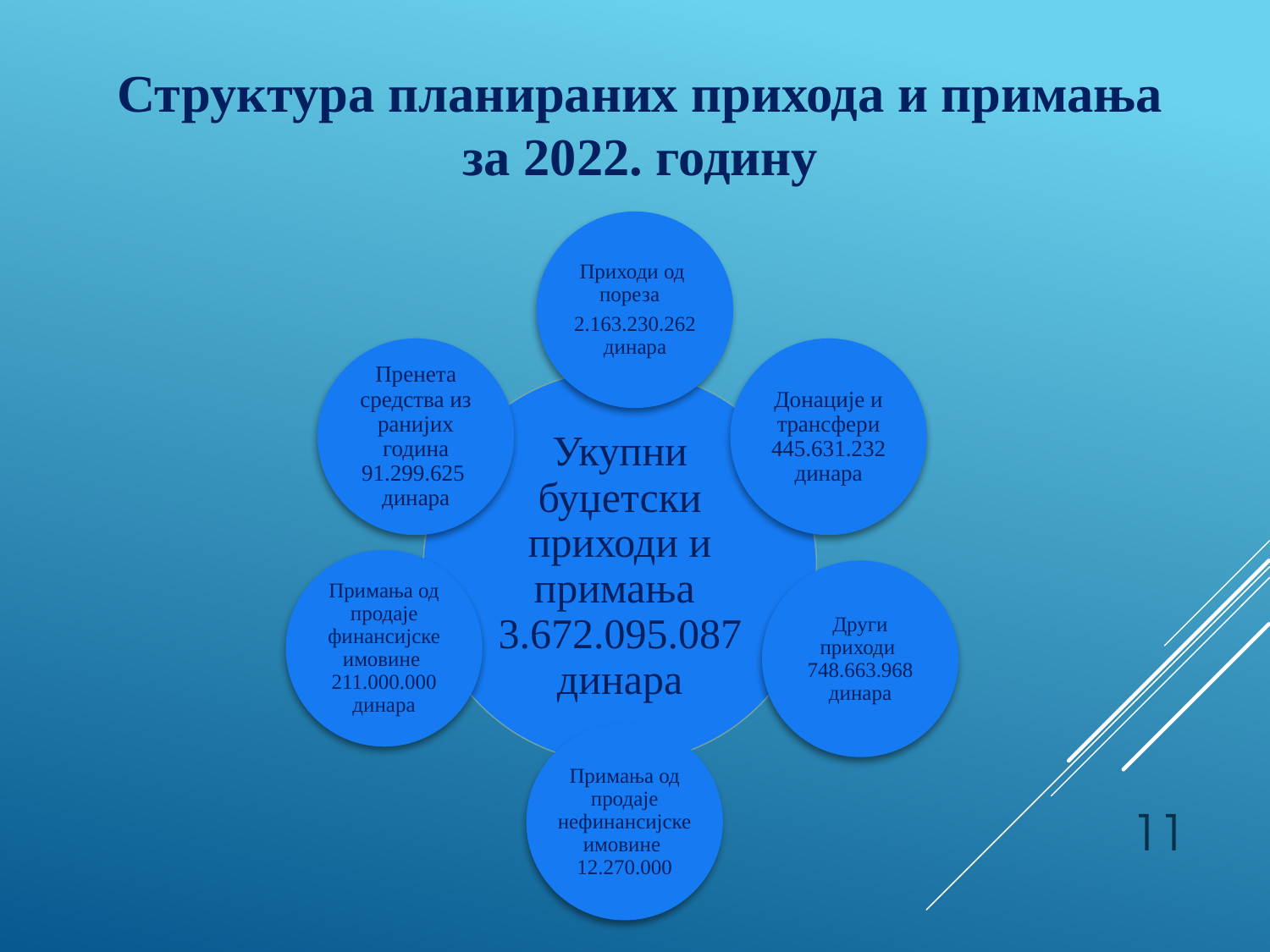

Структура планираних прихода и примања за 2022. годину
Укупни буџетски приходи и примања  3.672.095.087 динара
Приходи од  пореза
2.163.230.262 динара
Донације и трансфери 445.631.232 динара
Други приходи  748.663.968 динара
Примања од продаје нефинансијске имовине  12.270.000
Примања од продаје финансијске имовине  211.000.000 динара
Пренета средства из ранијих година 91.299.625  динара
11